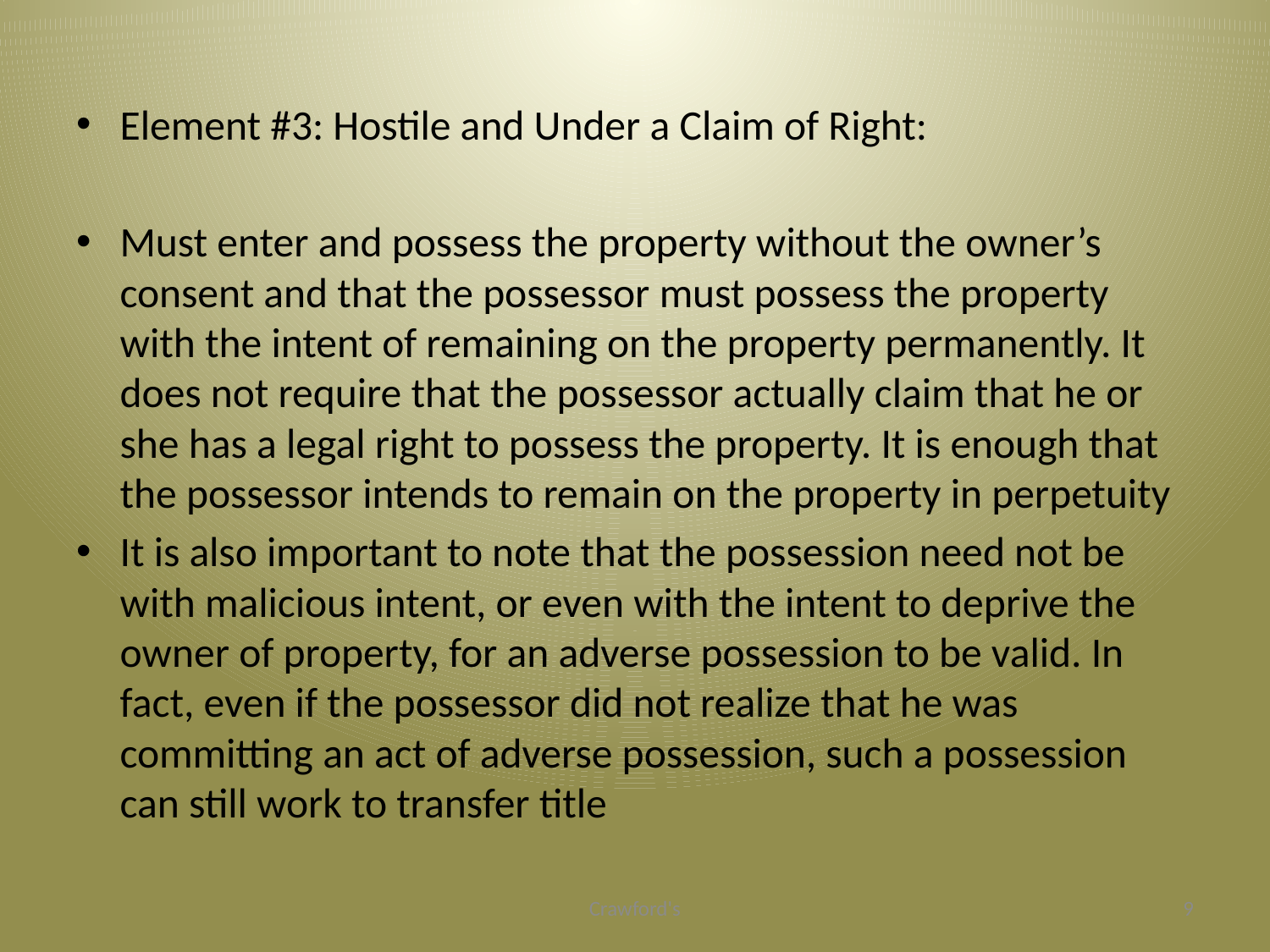

#
Element #3: Hostile and Under a Claim of Right:

Must enter and possess the property without the owner’s consent and that the possessor must possess the property with the intent of remaining on the property permanently. It does not require that the possessor actually claim that he or she has a legal right to possess the property. It is enough that the possessor intends to remain on the property in perpetuity
It is also important to note that the possession need not be with malicious intent, or even with the intent to deprive the owner of property, for an adverse possession to be valid. In fact, even if the possessor did not realize that he was committing an act of adverse possession, such a possession can still work to transfer title
Crawford's
9